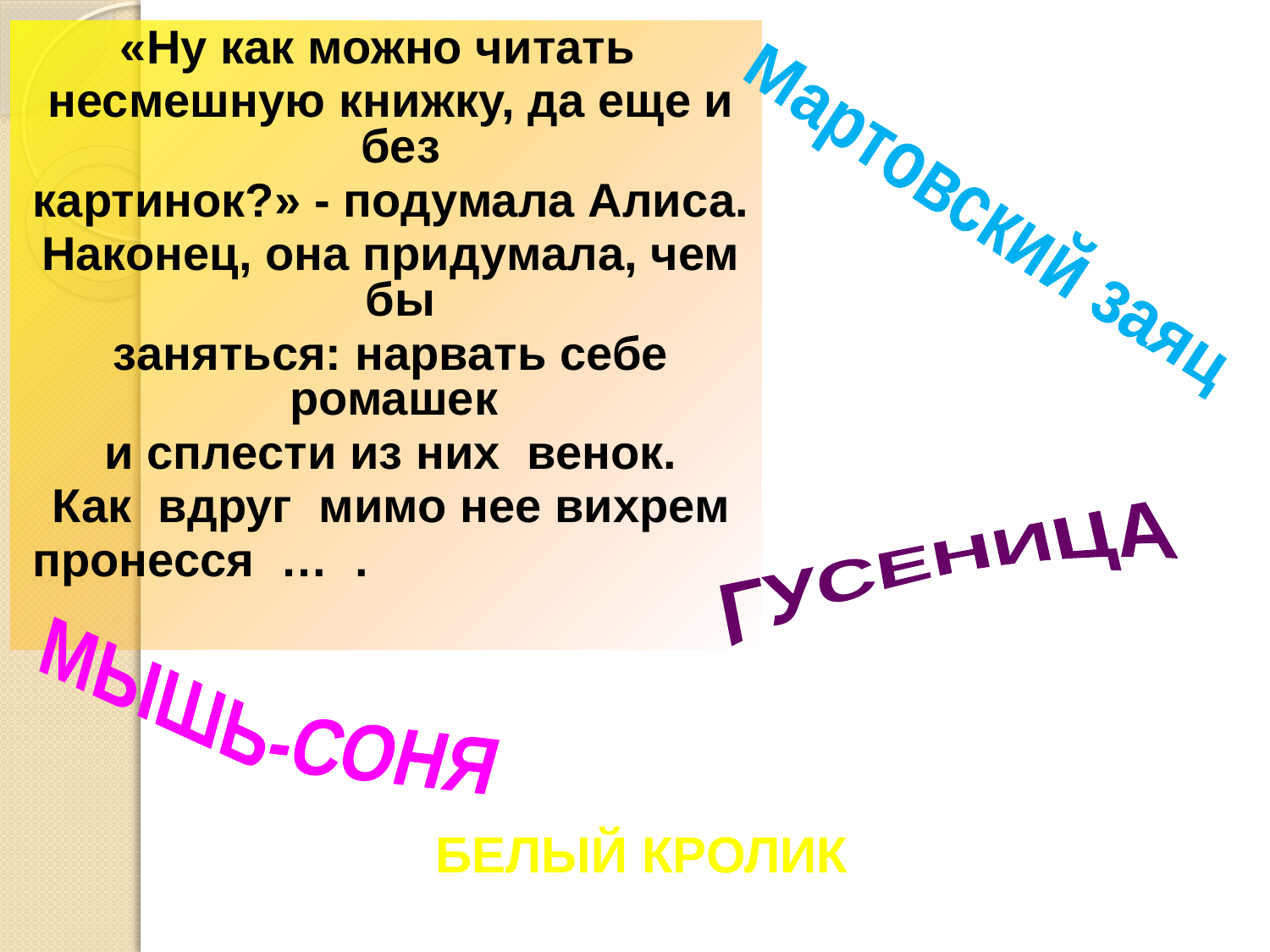

«Ну как можно читать
несмешную книжку, да еще и без
картинок?» - подумала Алиса.
Наконец, она придумала, чем бы
заняться: нарвать себе ромашек
и сплести из них  венок.
 Как  вдруг  мимо нее вихрем
пронесся  …  .

Мартовский заяц
ГУСЕНИЦА
МЫШЬ-СОНЯ
# Белый кролик